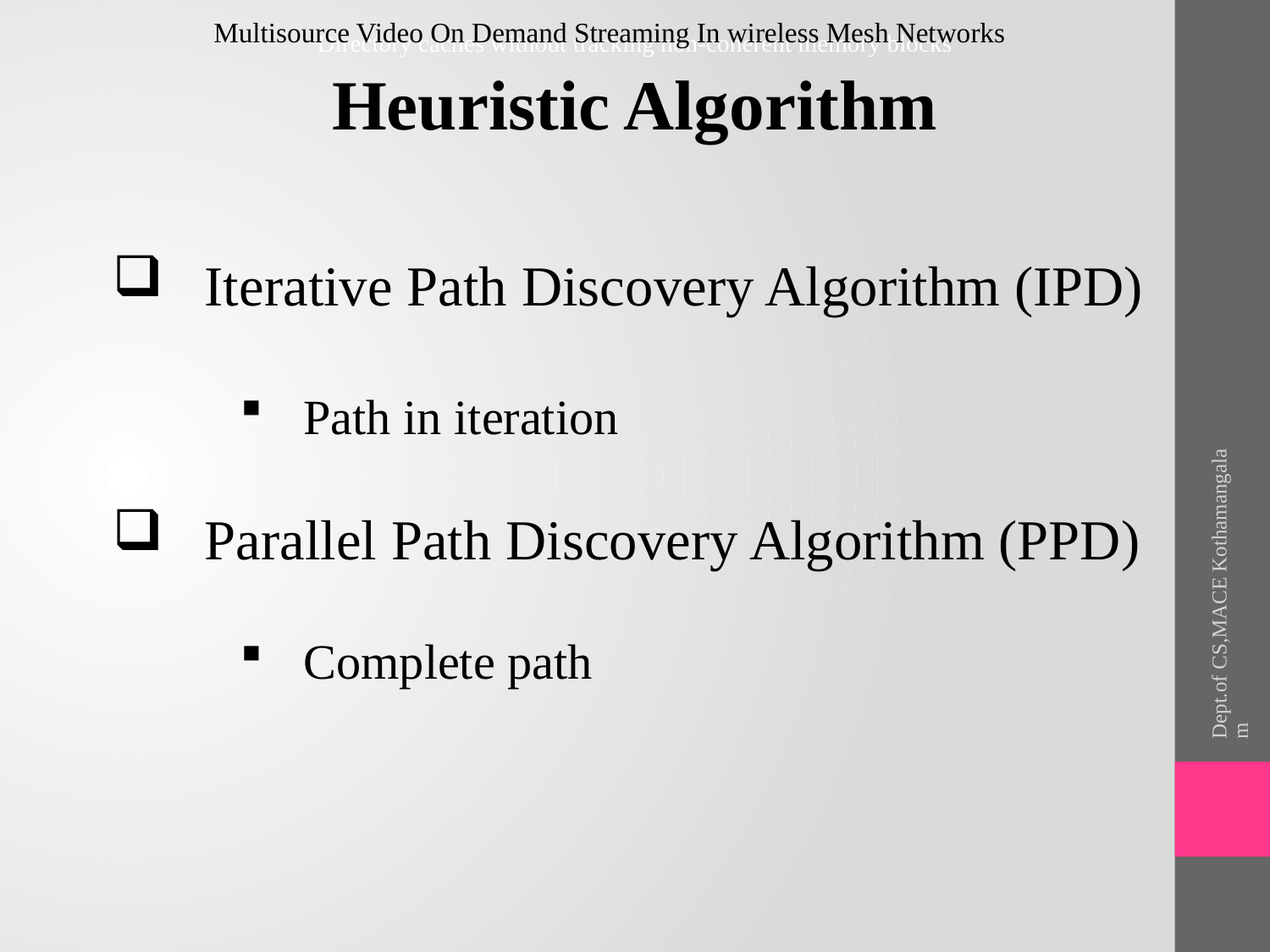

Multisource Video On Demand Streaming In wireless Mesh Networks
Directory caches without tracking non-coherent memory blocks
Heuristic Algorithm
  Iterative Path Discovery Algorithm (IPD)

Path in iteration

  Parallel Path Discovery Algorithm (PPD)

Complete path

Dept.of CS,MACE Kothamangalam